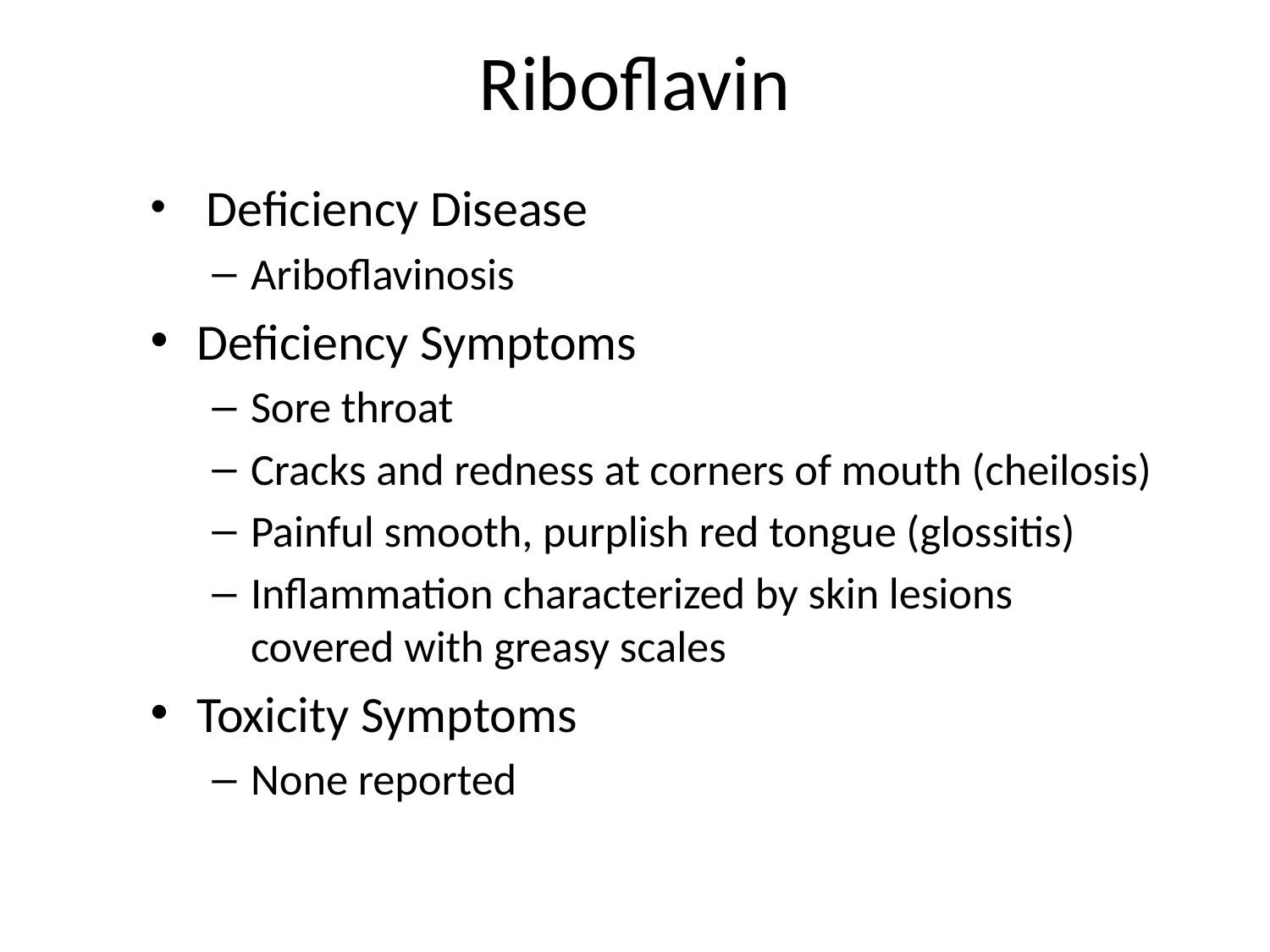

# Riboflavin
 Deficiency Disease
Ariboflavinosis
Deficiency Symptoms
Sore throat
Cracks and redness at corners of mouth (cheilosis)
Painful smooth, purplish red tongue (glossitis)
Inflammation characterized by skin lesions covered with greasy scales
Toxicity Symptoms
None reported